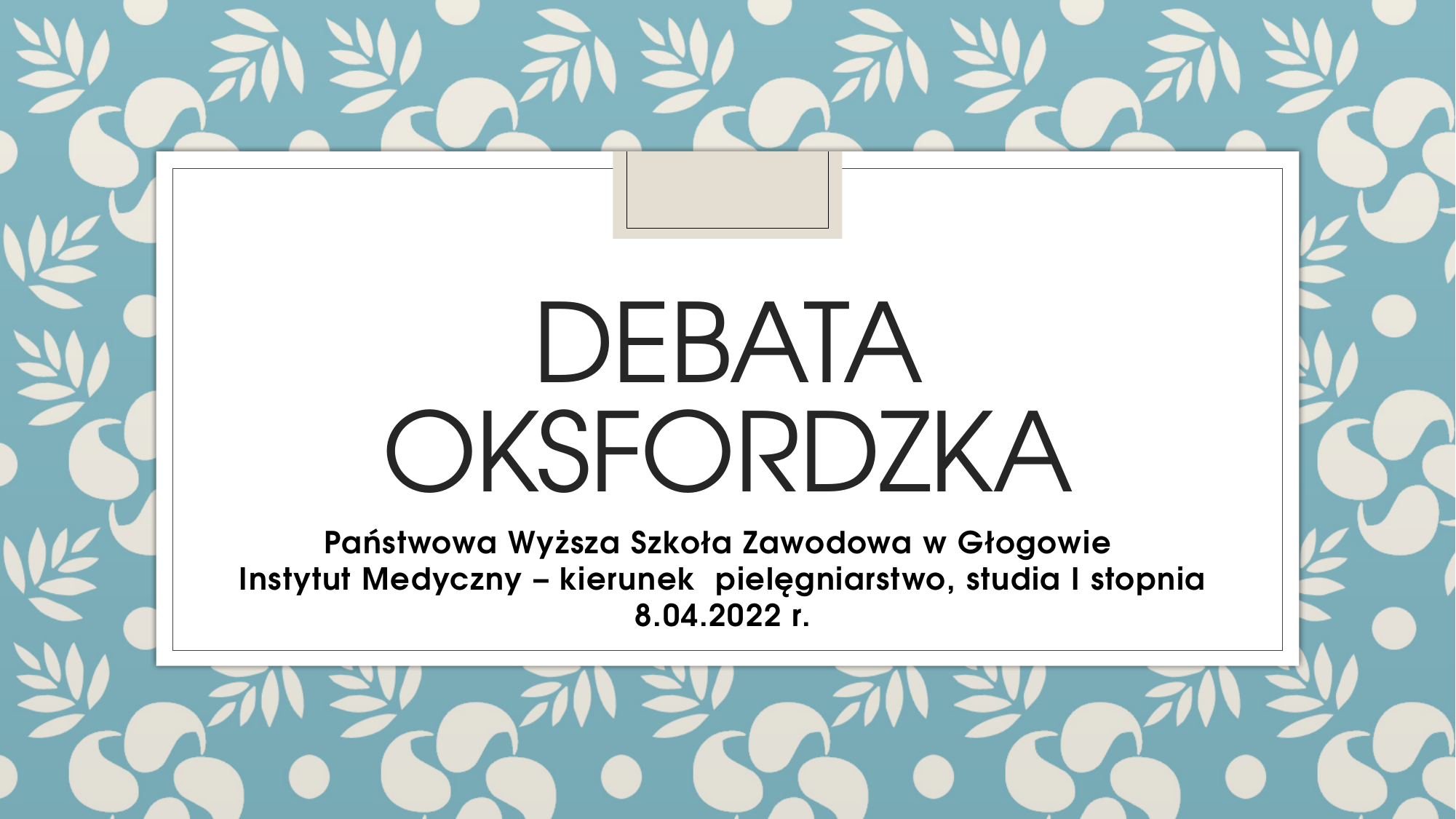

# Debata oksfordzka
Państwowa Wyższa Szkoła Zawodowa w Głogowie
Instytut Medyczny – kierunek  pielęgniarstwo, studia I stopnia
8.04.2022 r.